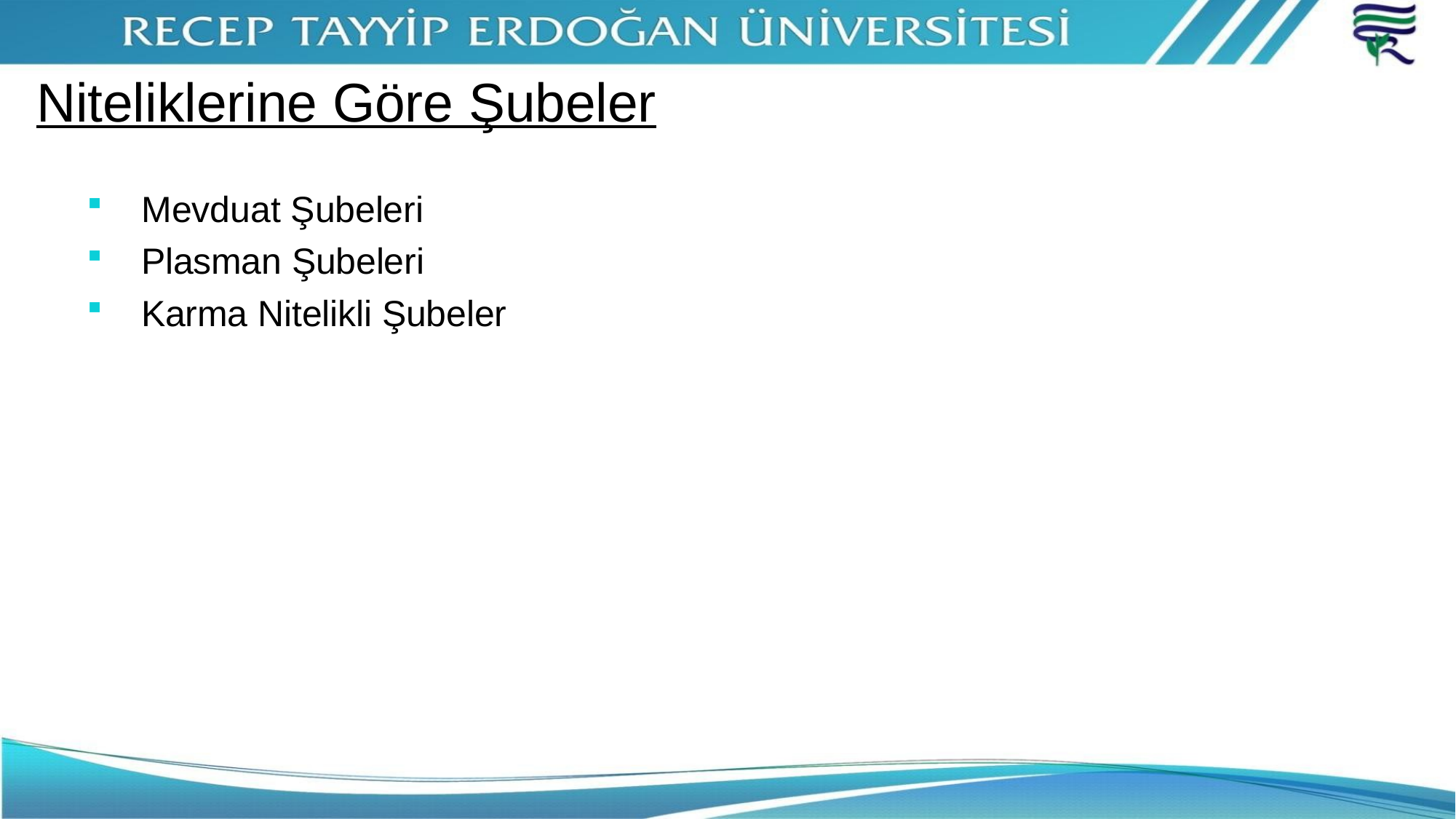

# Niteliklerine Göre Şubeler
Mevduat Şubeleri
Plasman Şubeleri
Karma Nitelikli Şubeler